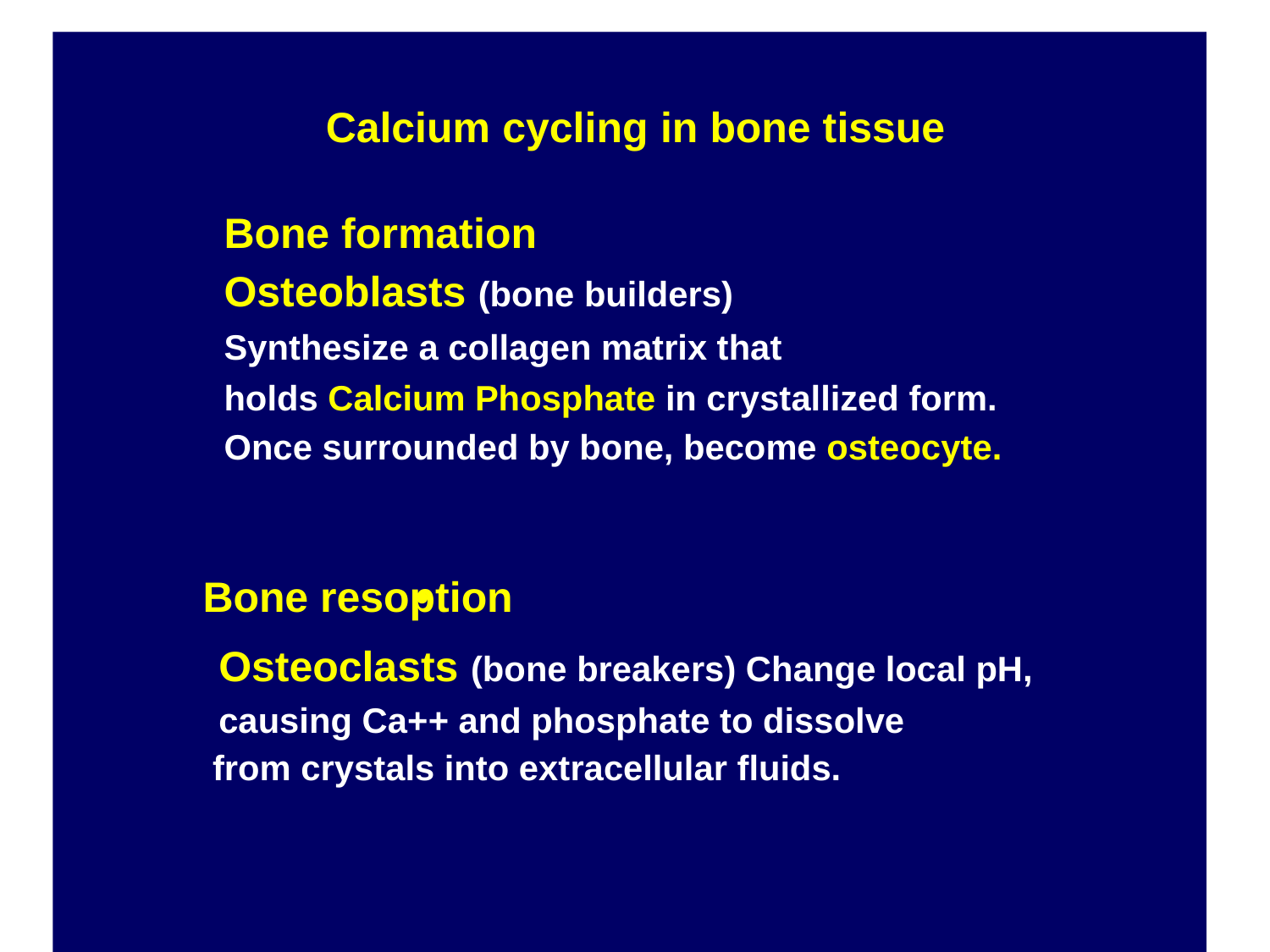

Calcium cycling in bone tissue
Bone formation
Osteoblasts (bone builders)
Synthesize a collagen matrix that
holds Calcium Phosphate in crystallized form.
Once surrounded by bone, become osteocyte.

Bone resoption
Osteoclasts (bone breakers) Change local pH, causing Ca++ and phosphate to dissolve
 from crystals into extracellular fluids.

•